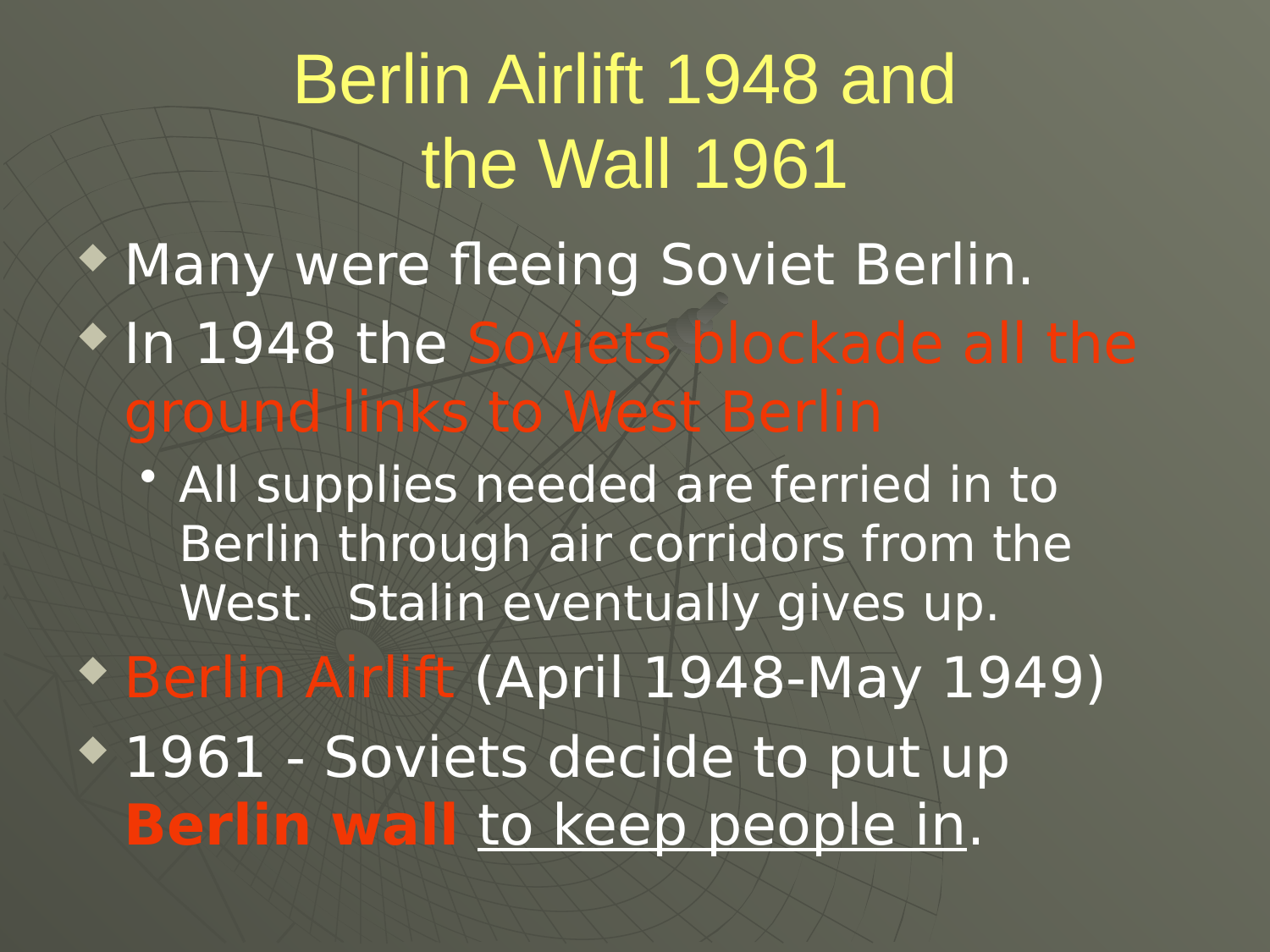

# Berlin Airlift 1948 and the Wall 1961
Many were fleeing Soviet Berlin.
In 1948 the Soviets blockade all the ground links to West Berlin
All supplies needed are ferried in to Berlin through air corridors from the West.  Stalin eventually gives up.
Berlin Airlift (April 1948-May 1949)
1961 - Soviets decide to put up Berlin wall to keep people in.